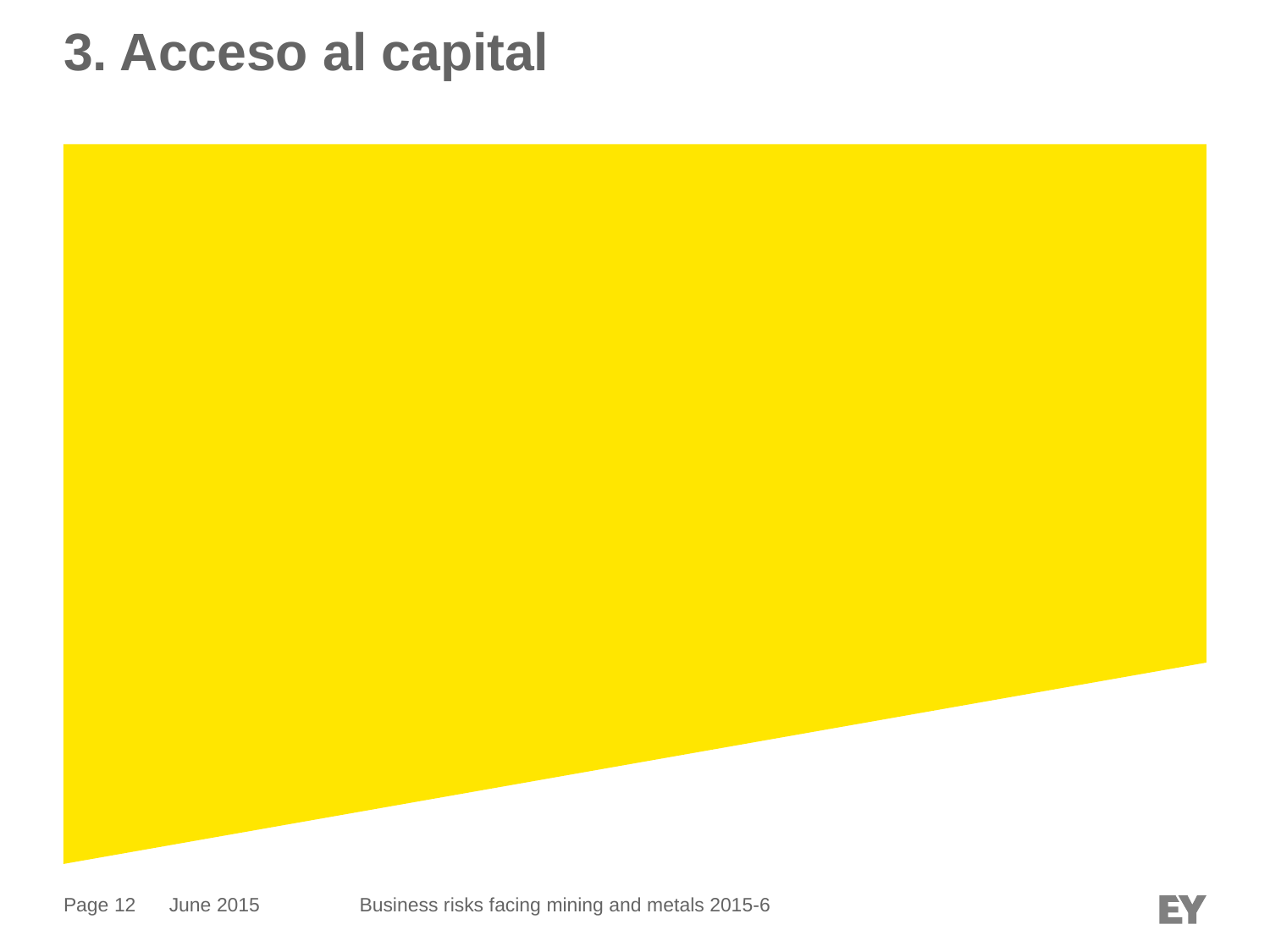

# 3. Acceso al capital
June 2015
Business risks facing mining and metals 2015-6